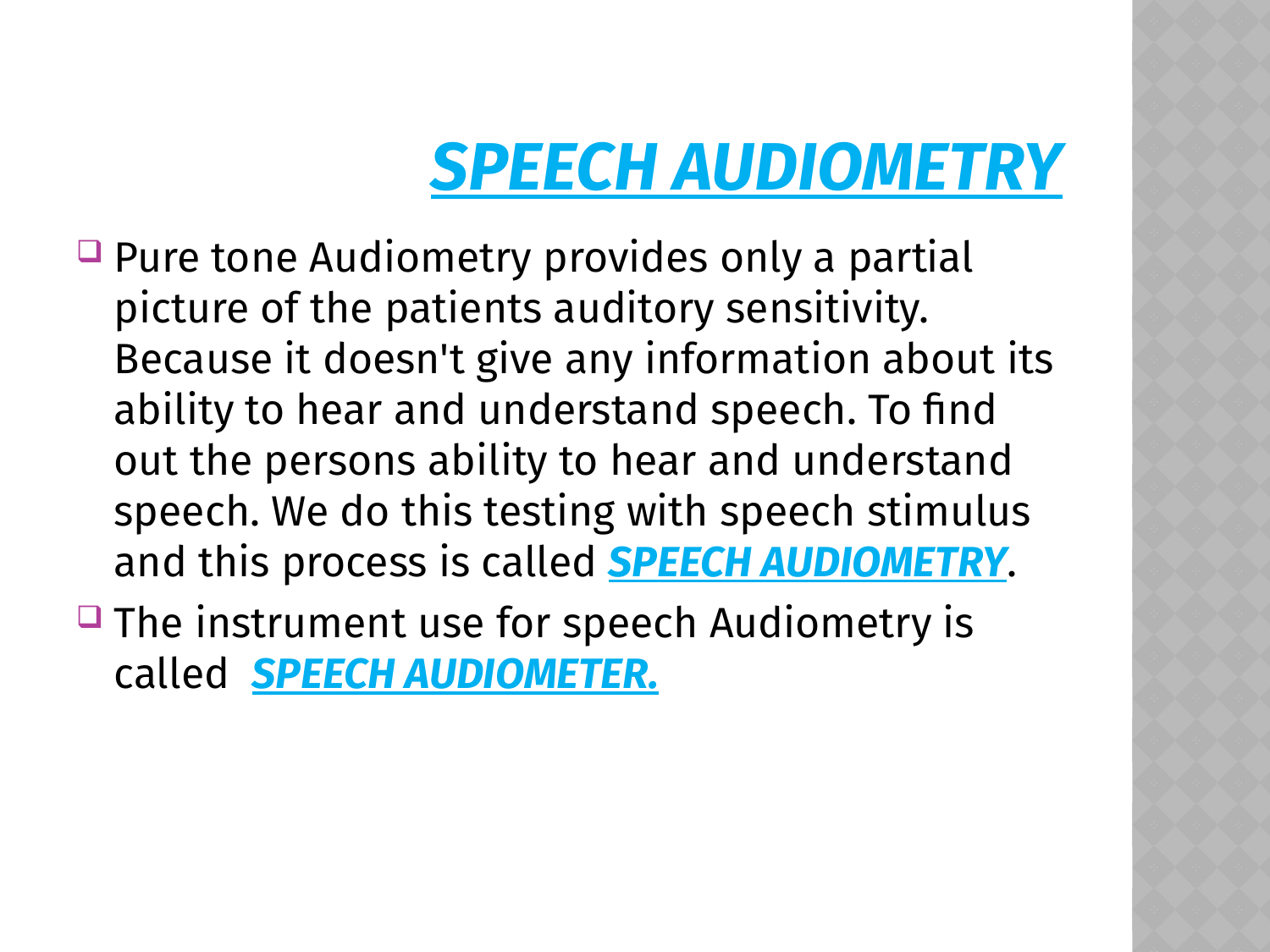

# SPEECH AUDIOMETRY
Pure tone Audiometry provides only a partial picture of the patients auditory sensitivity. Because it doesn't give any information about its ability to hear and understand speech. To find out the persons ability to hear and understand speech. We do this testing with speech stimulus and this process is called SPEECH AUDIOMETRY.
The instrument use for speech Audiometry is called  SPEECH AUDIOMETER.